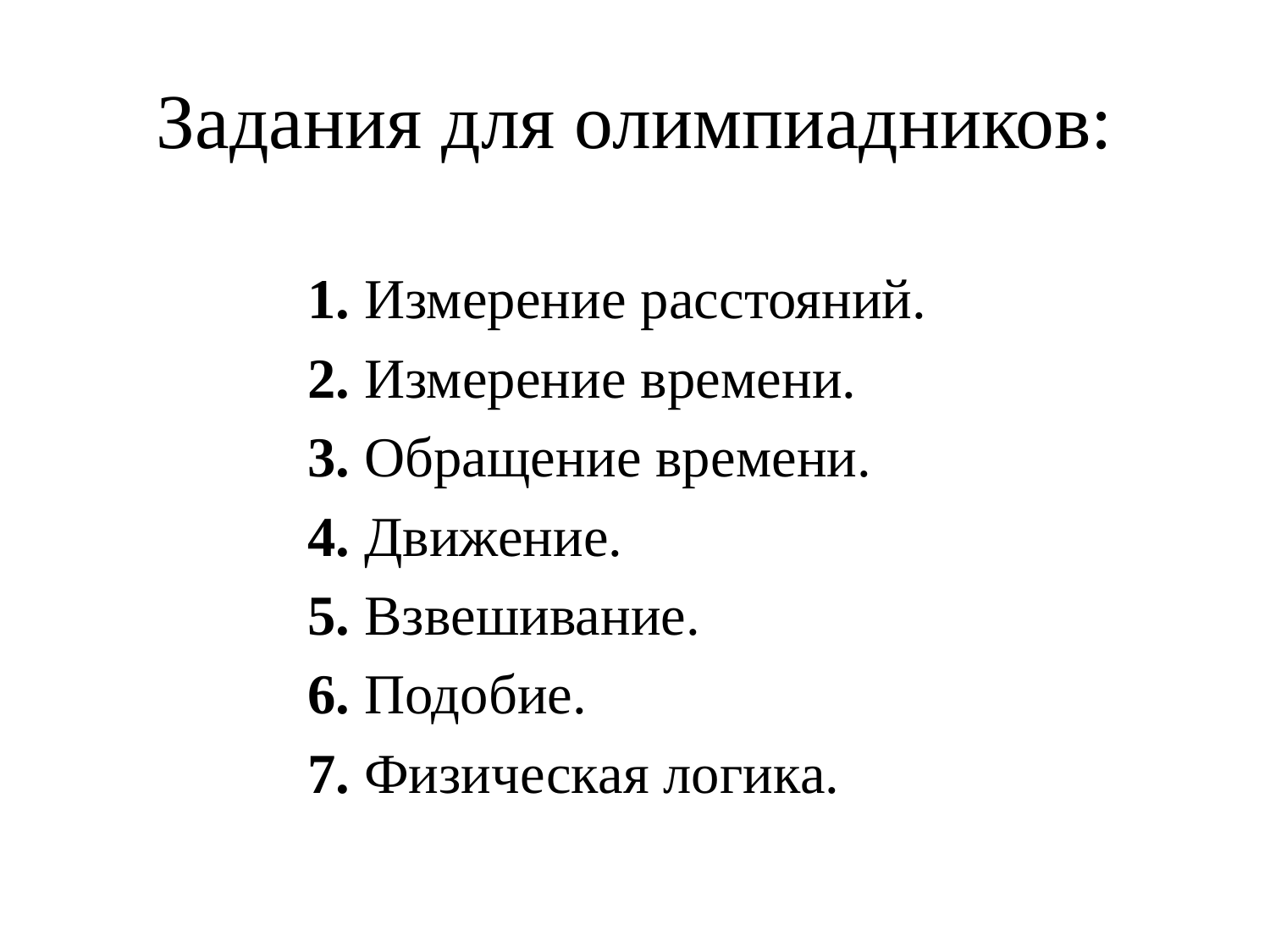

# Задания для олимпиадников:
1. Измерение расстояний.
2. Измерение времени.
3. Обращение времени.
4. Движение.
5. Взвешивание.
6. Подобие.
7. Физическая логика.